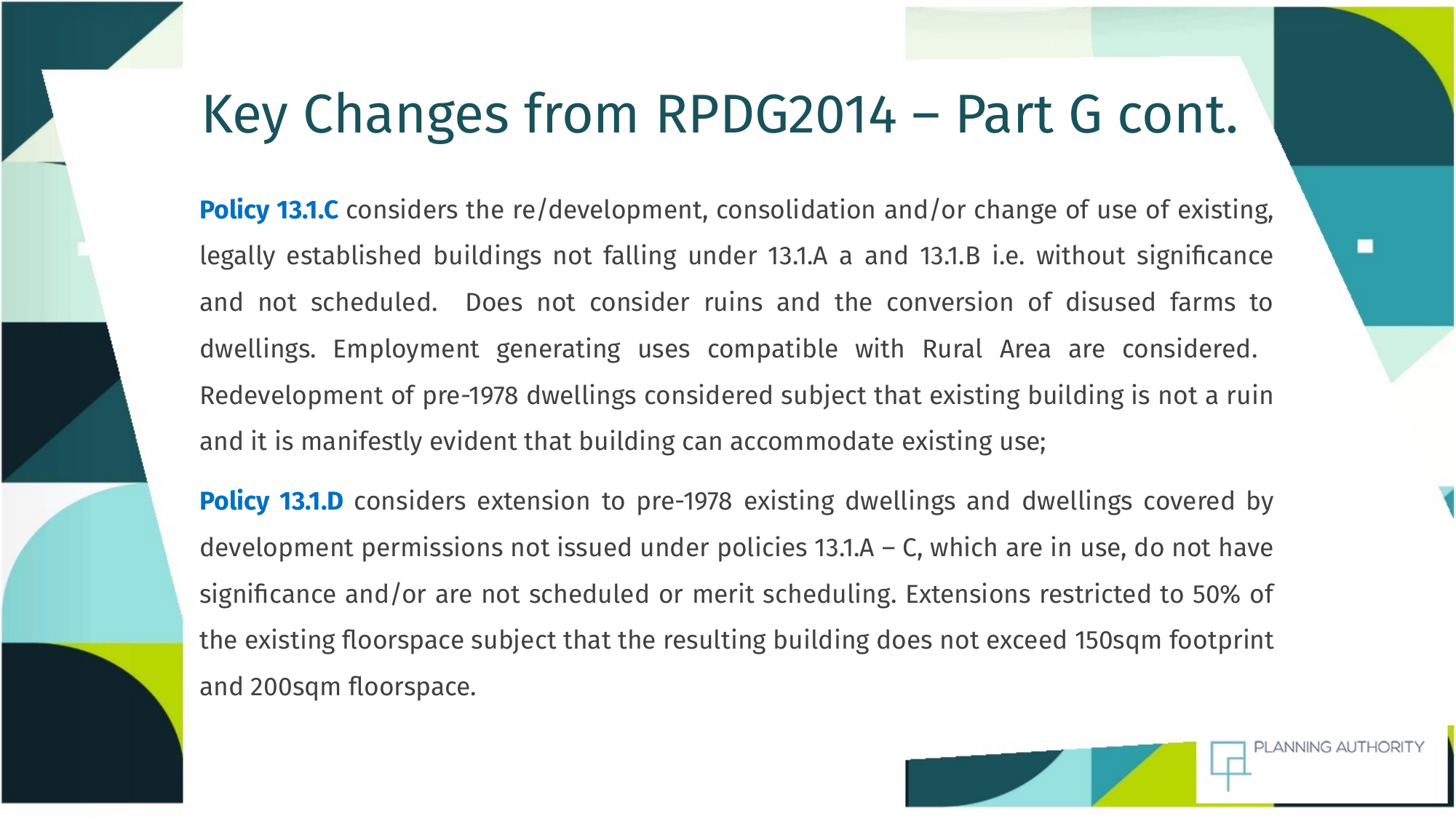

# Key Changes from RPDG2014 – Part G cont.
Policy 13.1.C considers the re/development, consolidation and/or change of use of existing, legally established buildings not falling under 13.1.A a and 13.1.B i.e. without significance and not scheduled.  Does not consider ruins and the conversion of disused farms to dwellings. Employment generating uses compatible with Rural Area are considered.  Redevelopment of pre-1978 dwellings considered subject that existing building is not a ruin and it is manifestly evident that building can accommodate existing use;
Policy 13.1.D considers extension to pre-1978 existing dwellings and dwellings covered by development permissions not issued under policies 13.1.A – C, which are in use, do not have significance and/or are not scheduled or merit scheduling. Extensions restricted to 50% of the existing floorspace subject that the resulting building does not exceed 150sqm footprint and 200sqm floorspace.